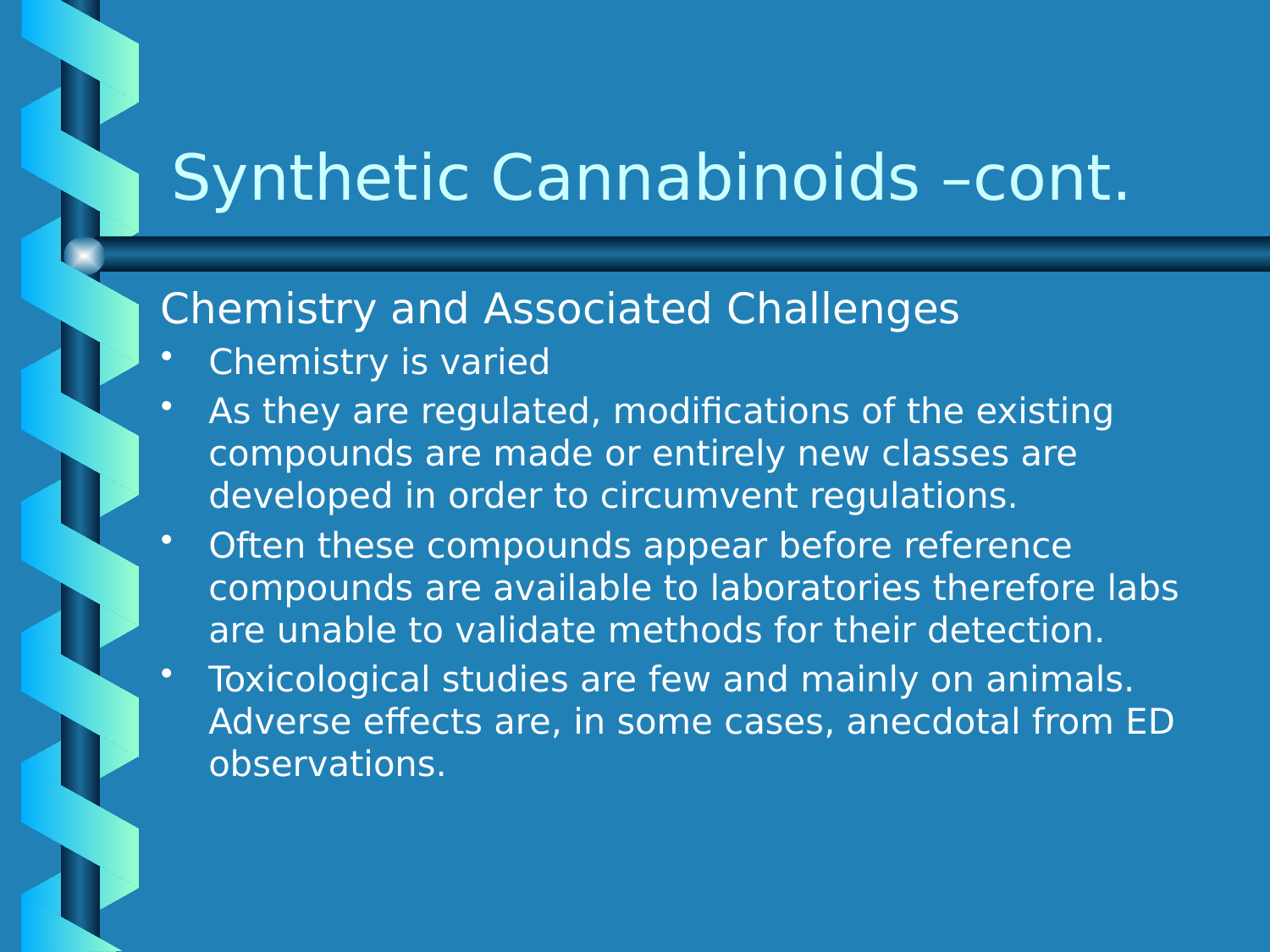

# Synthetic Cannabinoids –cont.
Chemistry and Associated Challenges
Chemistry is varied
As they are regulated, modifications of the existing compounds are made or entirely new classes are developed in order to circumvent regulations.
Often these compounds appear before reference compounds are available to laboratories therefore labs are unable to validate methods for their detection.
Toxicological studies are few and mainly on animals.  Adverse effects are, in some cases, anecdotal from ED observations.